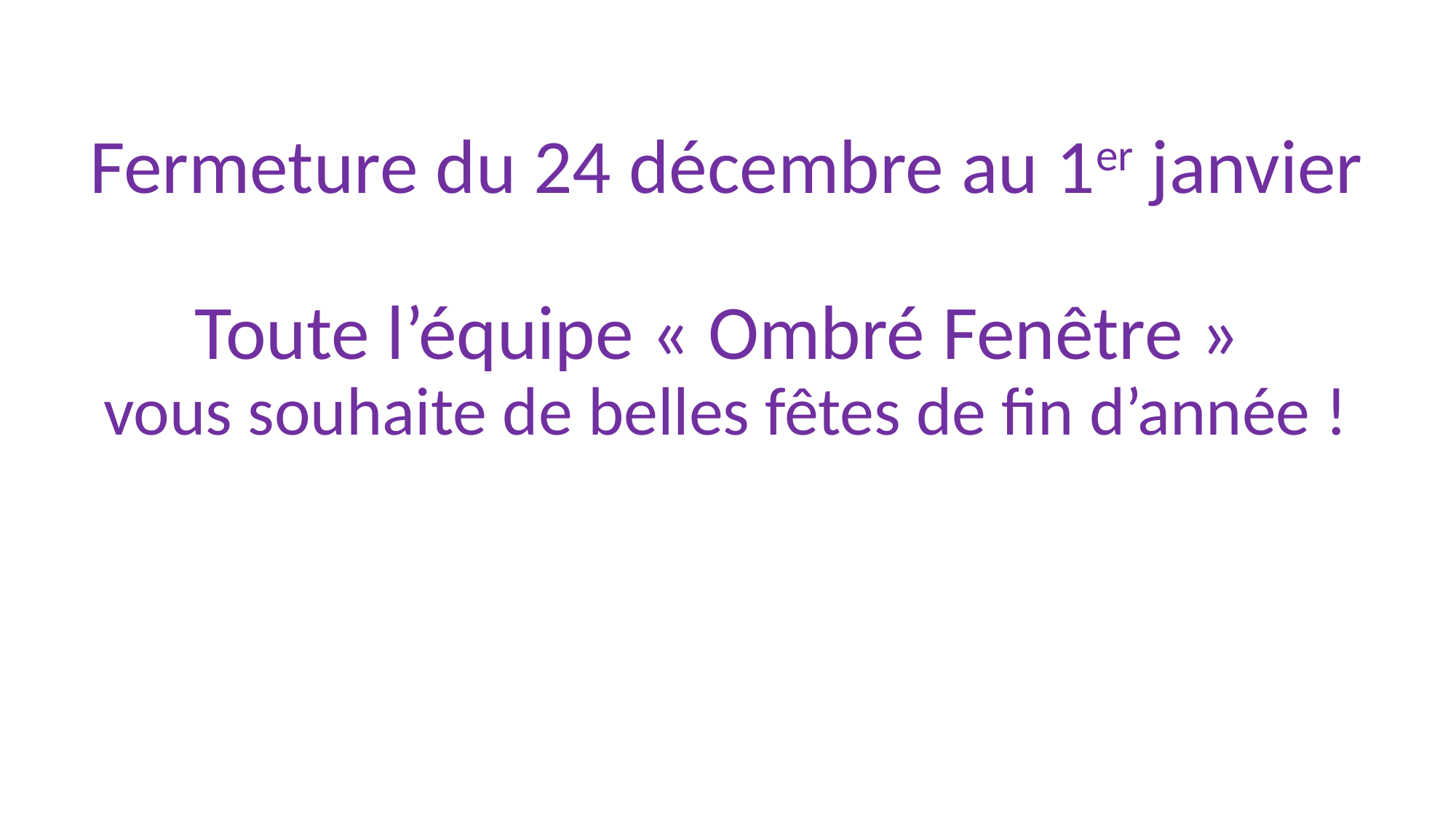

# Fermeture du 24 décembre au 1er janvier Toute l’équipe « Ombré Fenêtre » vous souhaite de belles fêtes de fin d’année !